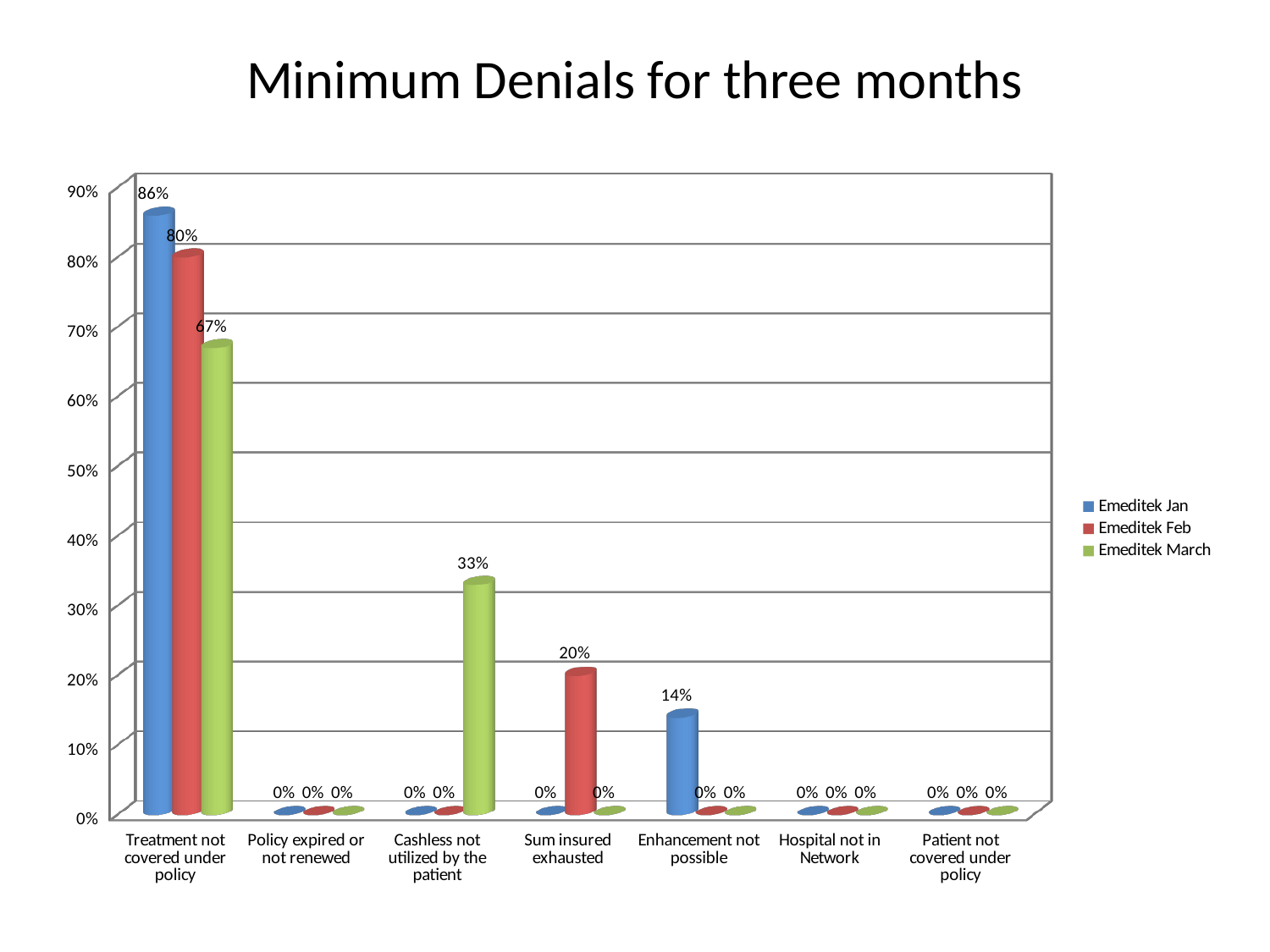

# Minimum Denials for three months

[unsupported chart]